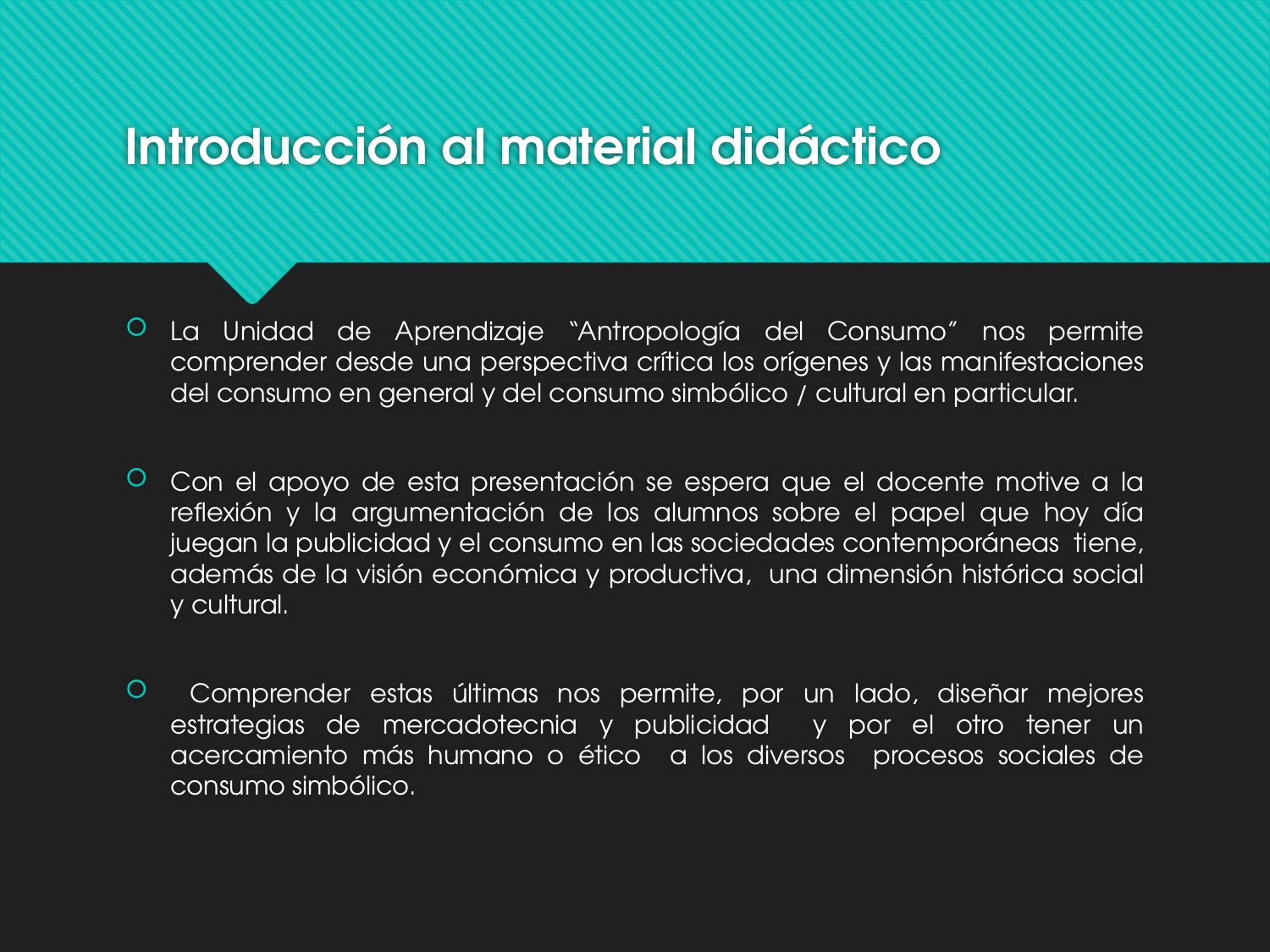

# Introducción al material didáctico
La Unidad de Aprendizaje “Antropología del Consumo” nos permite comprender desde una perspectiva crítica los orígenes y las manifestaciones del consumo en general y del consumo simbólico / cultural en particular.

Con el apoyo de esta presentación se espera que el docente motive a la reflexión y la argumentación de los alumnos sobre el papel que hoy día juegan la publicidad y el consumo en las sociedades contemporáneas  tiene, además de la visión económica y productiva,  una dimensión histórica social y cultural.

 Comprender estas últimas nos permite, por un lado, diseñar mejores estrategias de mercadotecnia y publicidad  y por el otro tener un acercamiento más humano o ético  a los diversos  procesos sociales de consumo simbólico.